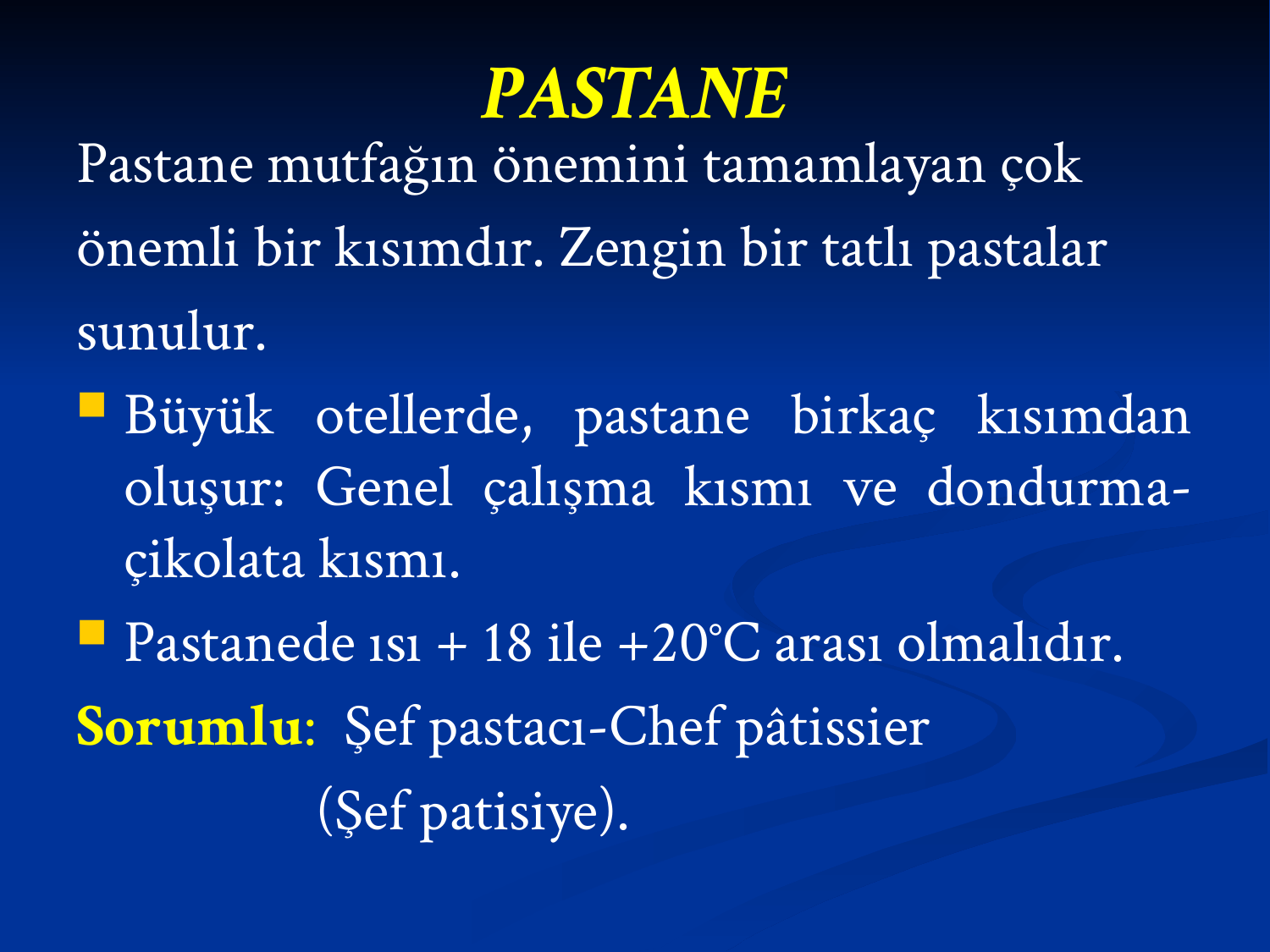

# PASTANE
Pastane mutfağın önemini tamamlayan çok
önemli bir kısımdır. Zengin bir tatlı pastalar
sunulur.
Büyük otellerde, pastane birkaç kısımdan oluşur: Genel çalışma kısmı ve dondurma-çikolata kısmı.
Pastanede ısı + 18 ile +20°C arası olmalıdır.
Sorumlu:  Şef pastacı-Chef pâtissier
                  (Şef patisiye).